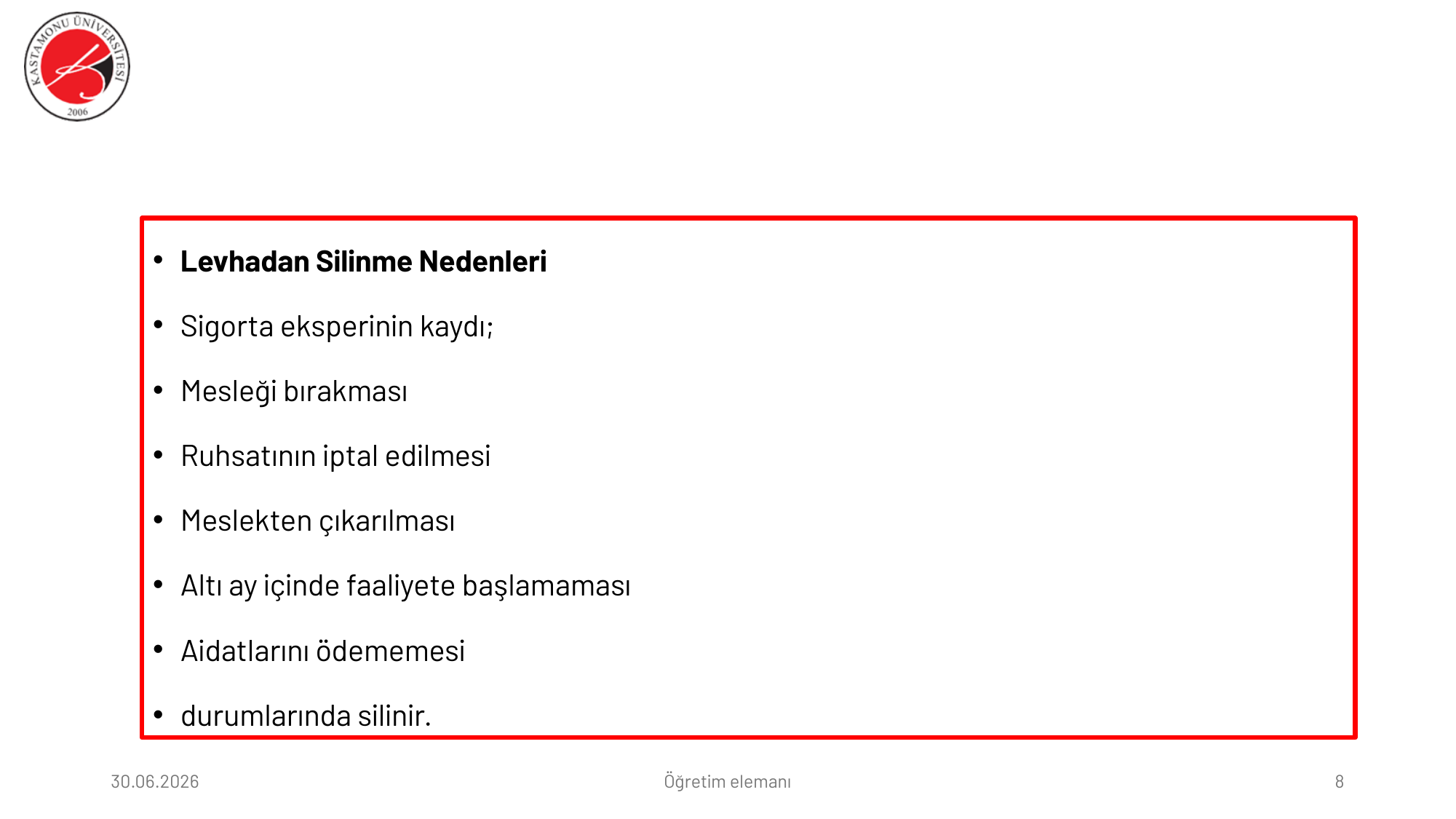

Levhadan Silinme Nedenleri
Sigorta eksperinin kaydı;
Mesleği bırakması
Ruhsatının iptal edilmesi
Meslekten çıkarılması
Altı ay içinde faaliyete başlamaması
Aidatlarını ödememesi
durumlarında silinir.

30.06.2026
Öğretim elemanı
8